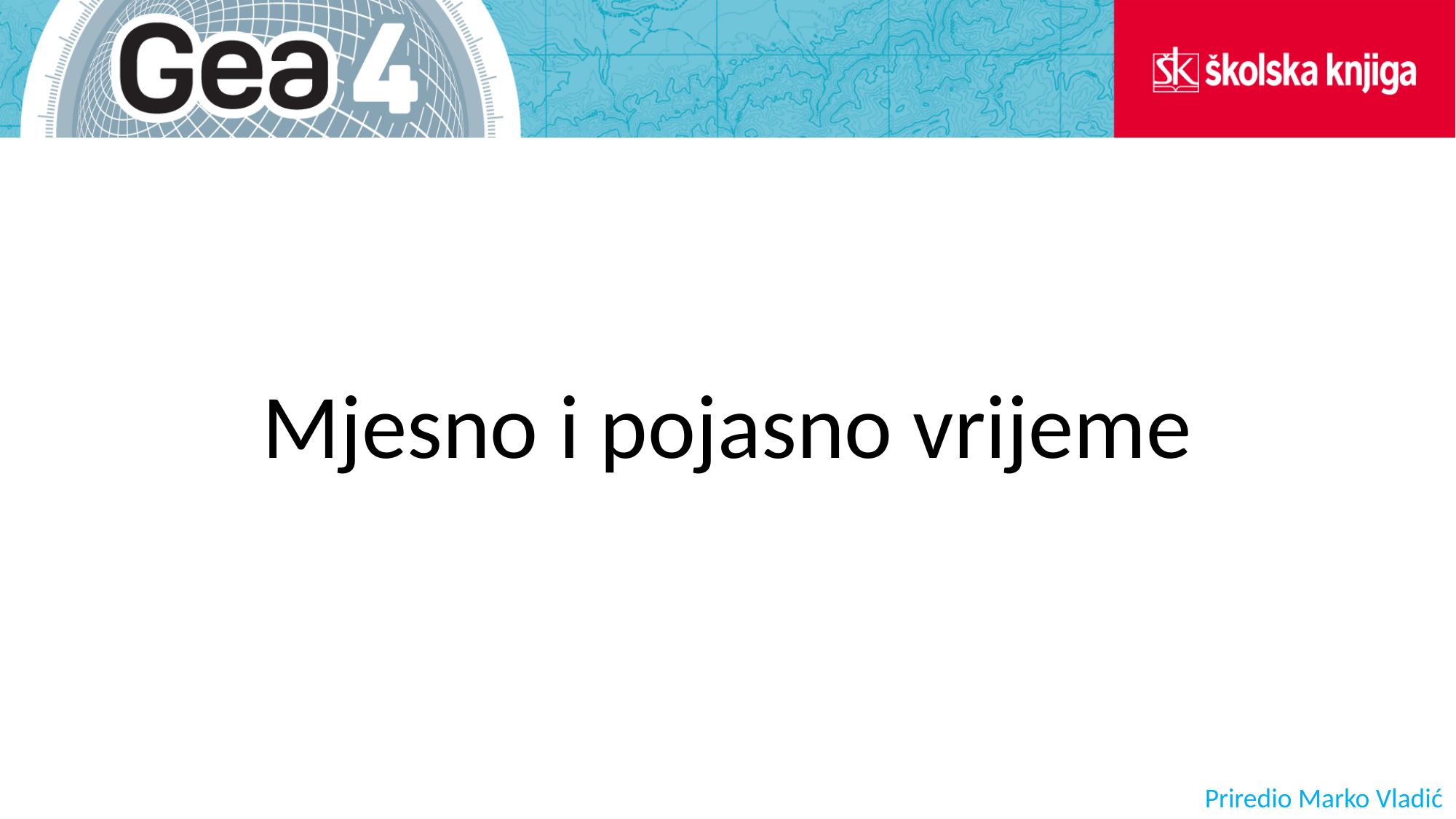

# Mjesno i pojasno vrijeme
Priredio Marko Vladić